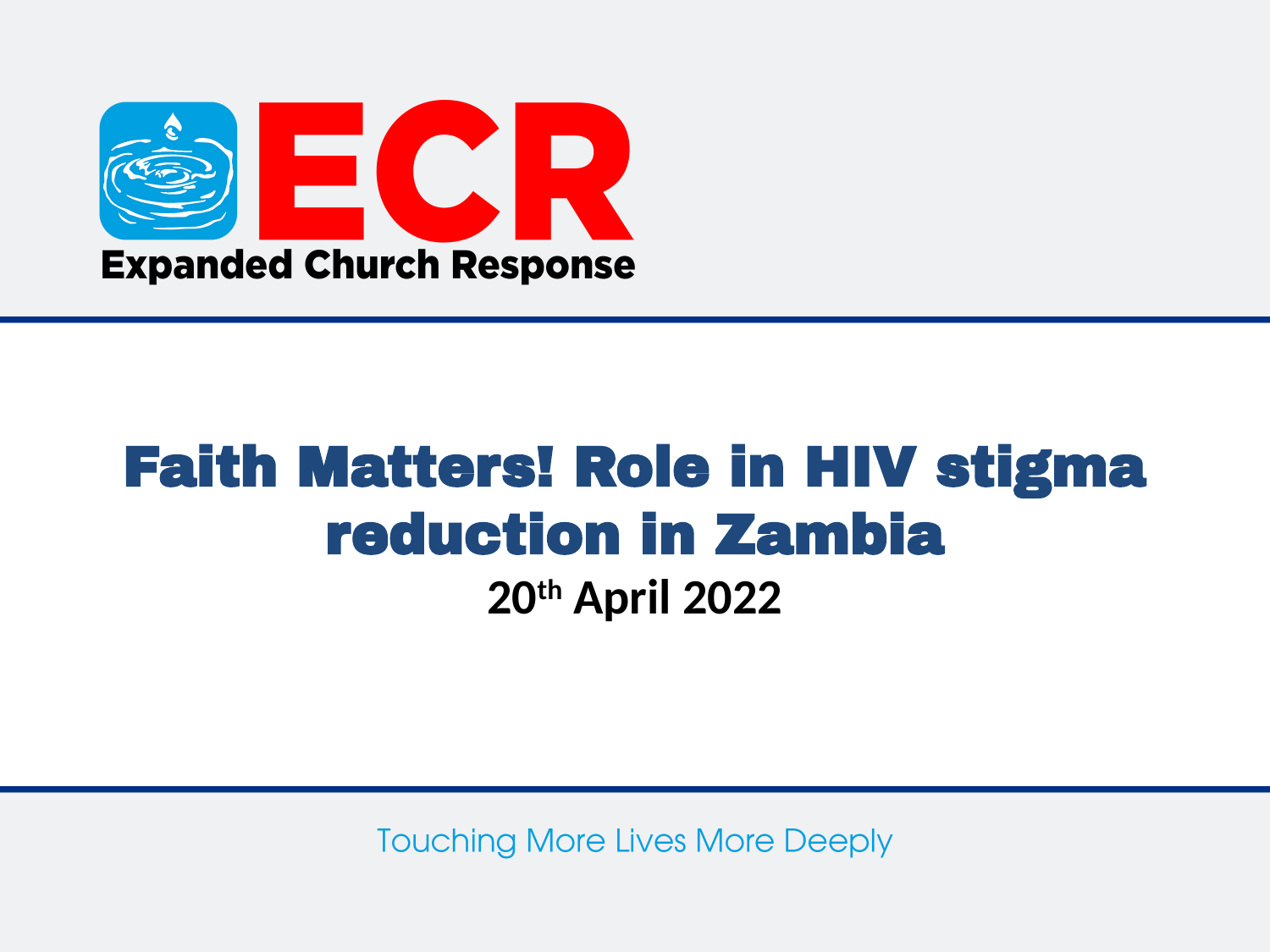

# Faith Matters! Role in HIV stigma reduction in Zambia 20th April 2022